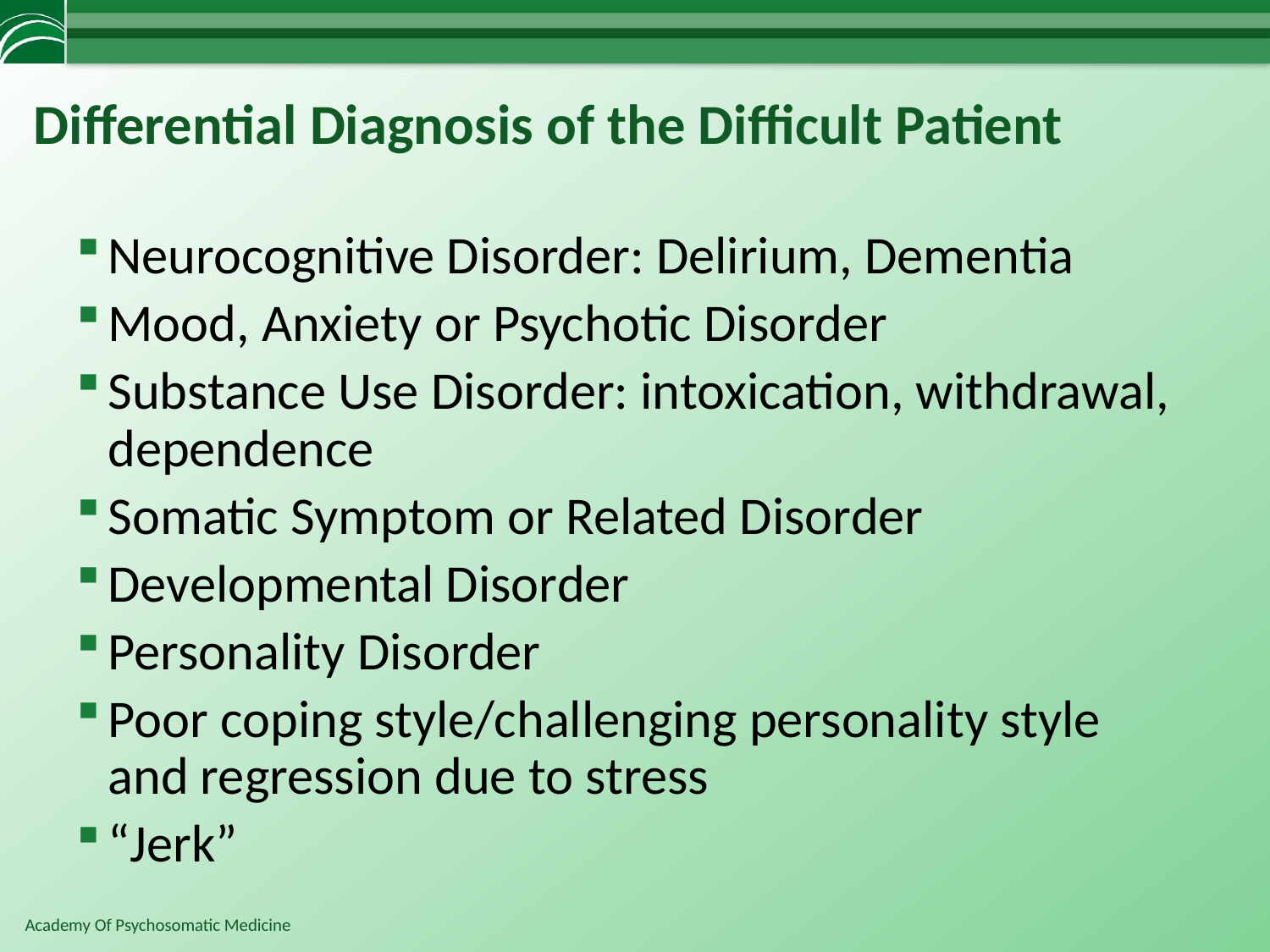

# Differential Diagnosis of the Difficult Patient
Neurocognitive Disorder: Delirium, Dementia
Mood, Anxiety or Psychotic Disorder
Substance Use Disorder: intoxication, withdrawal, dependence
Somatic Symptom or Related Disorder
Developmental Disorder
Personality Disorder
Poor coping style/challenging personality style and regression due to stress
“Jerk”